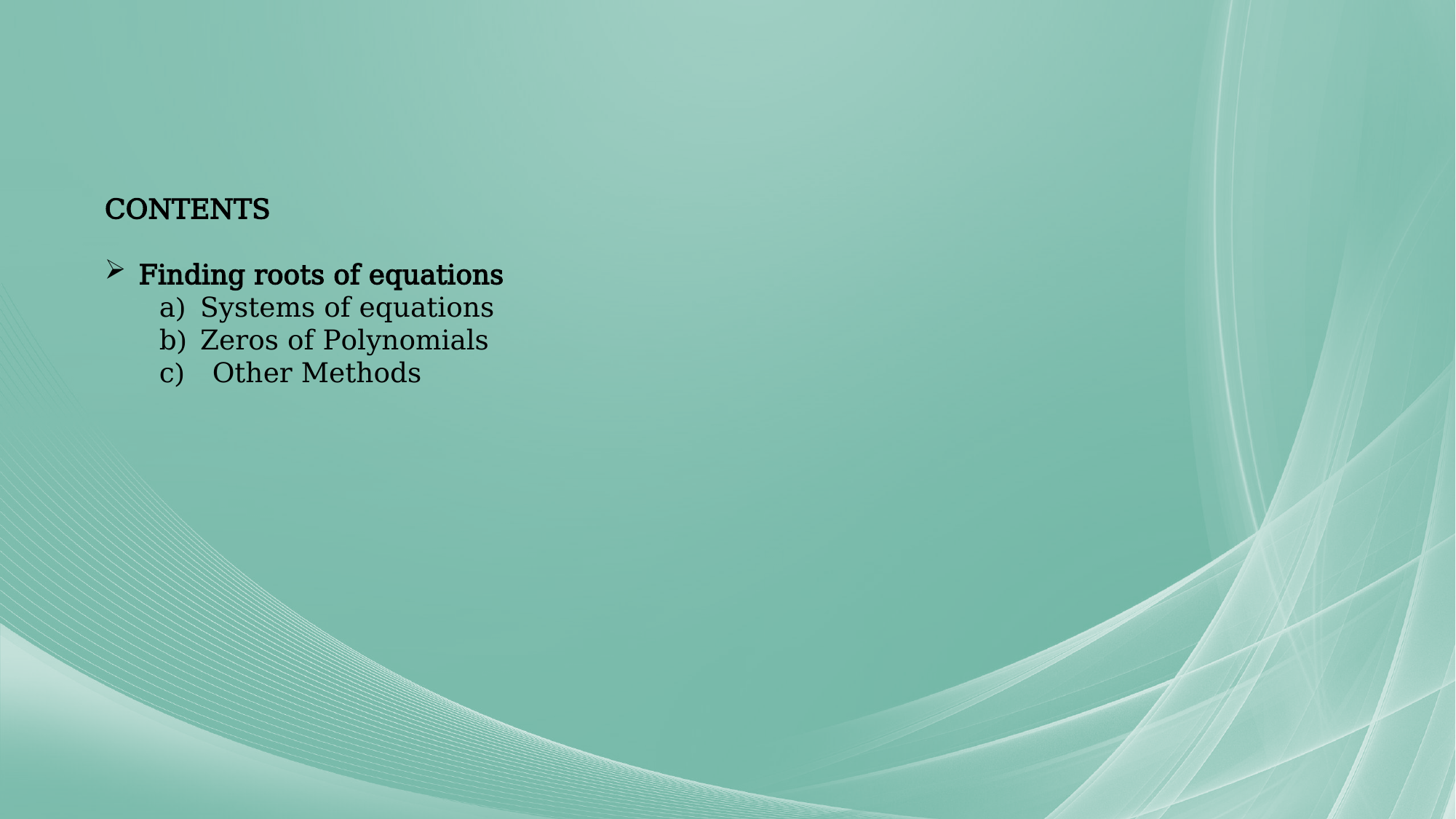

CONTENTS

Finding roots of equations
Systems of equations
Zeros of Polynomials
c)   Other Methods